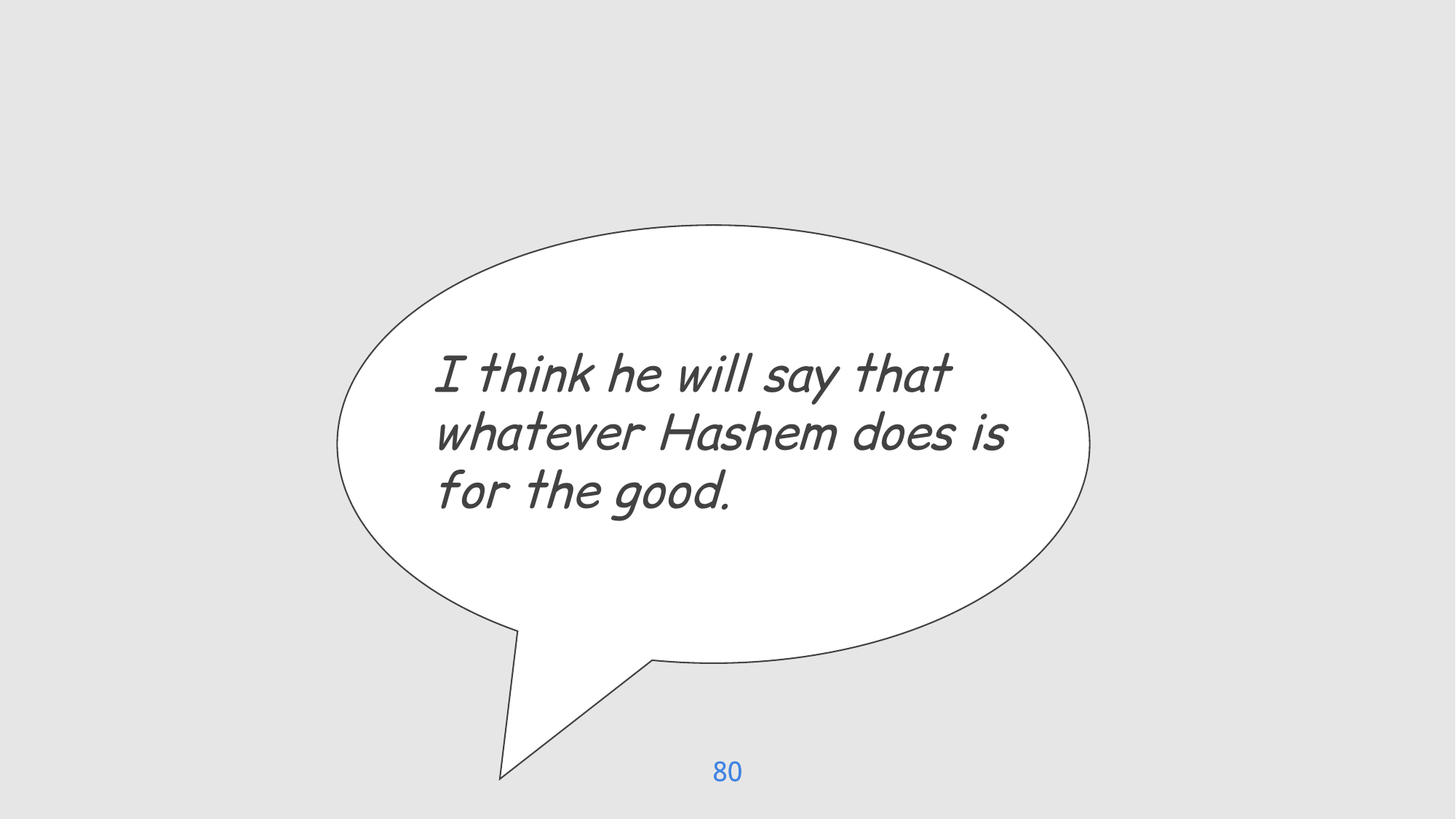

#

I think he will say that whatever Hashem does is for the good.